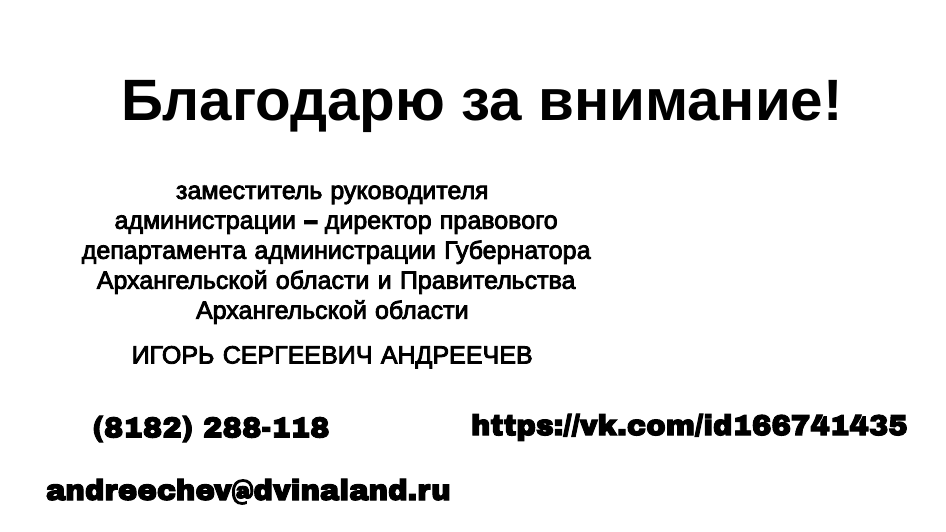

# Благодарю за внимание!
заместитель руководителя
администрации – директор правового департамента администрации Губернатора Архангельской области и Правительства Архангельской области

ИГОРЬ СЕРГЕЕВИЧ АНДРЕЕЧЕВ
https://vk.com/id166741435
(8182) 288-118
andreechev@dvinaland.ru